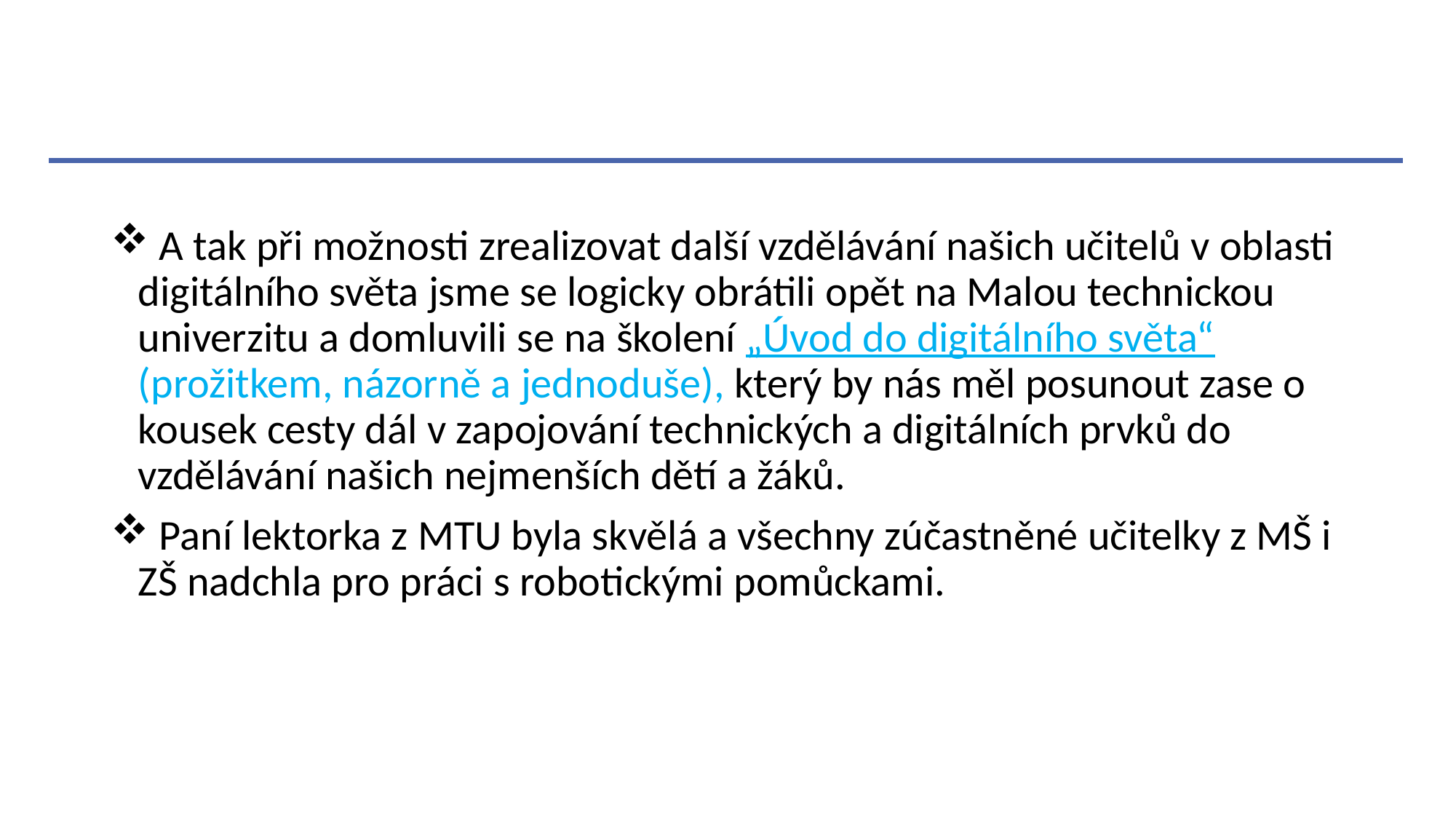

#
 A tak při možnosti zrealizovat další vzdělávání našich učitelů v oblasti digitálního světa jsme se logicky obrátili opět na Malou technickou univerzitu a domluvili se na školení „Úvod do digitálního světa“ (prožitkem, názorně a jednoduše), který by nás měl posunout zase o kousek cesty dál v zapojování technických a digitálních prvků do vzdělávání našich nejmenších dětí a žáků.
 Paní lektorka z MTU byla skvělá a všechny zúčastněné učitelky z MŠ i ZŠ nadchla pro práci s robotickými pomůckami.